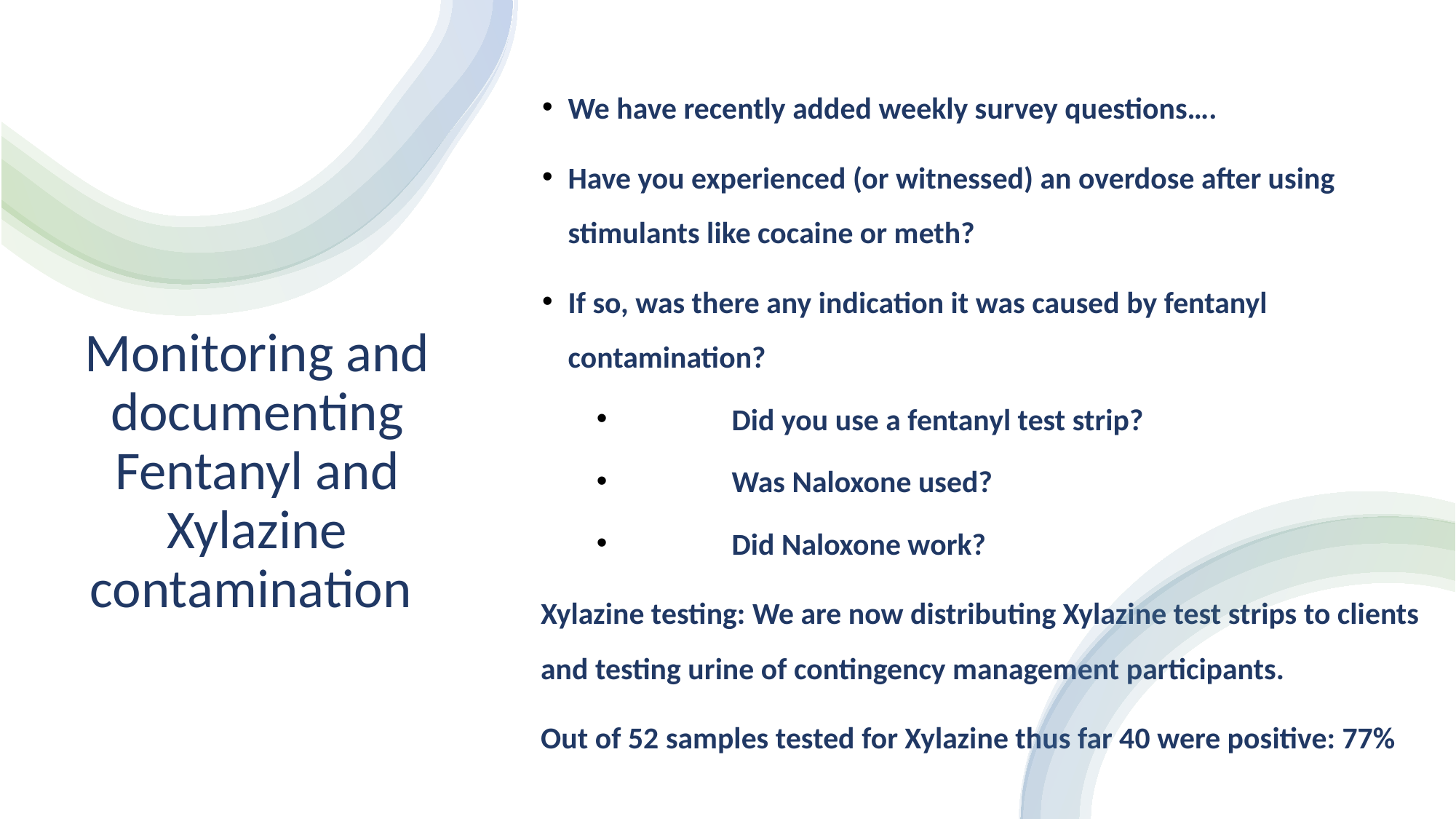

We have recently added weekly survey questions….
Have you experienced (or witnessed) an overdose after using stimulants like cocaine or meth?
If so, was there any indication it was caused by fentanyl contamination?
	Did you use a fentanyl test strip?
	Was Naloxone used?
	Did Naloxone work?
Xylazine testing: We are now distributing Xylazine test strips to clients and testing urine of contingency management participants.
Out of 52 samples tested for Xylazine thus far 40 were positive: 77%

# Monitoring and documenting Fentanyl and Xylazine contamination